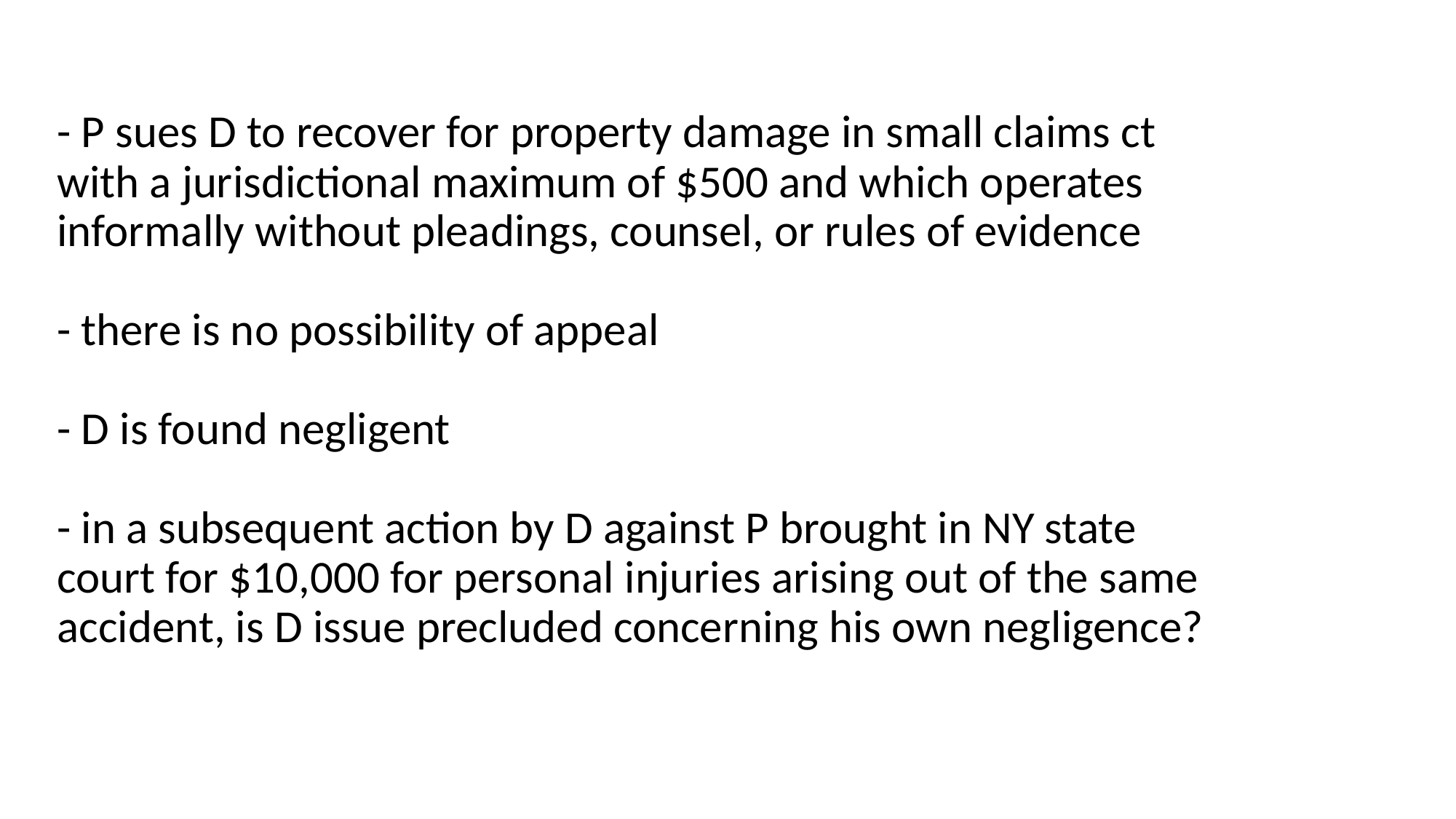

# - P sues D to recover for property damage in small claims ct with a jurisdictional maximum of $500 and which operates informally without pleadings, counsel, or rules of evidence - there is no possibility of appeal - D is found negligent - in a subsequent action by D against P brought in NY state court for $10,000 for personal injuries arising out of the same accident, is D issue precluded concerning his own negligence?